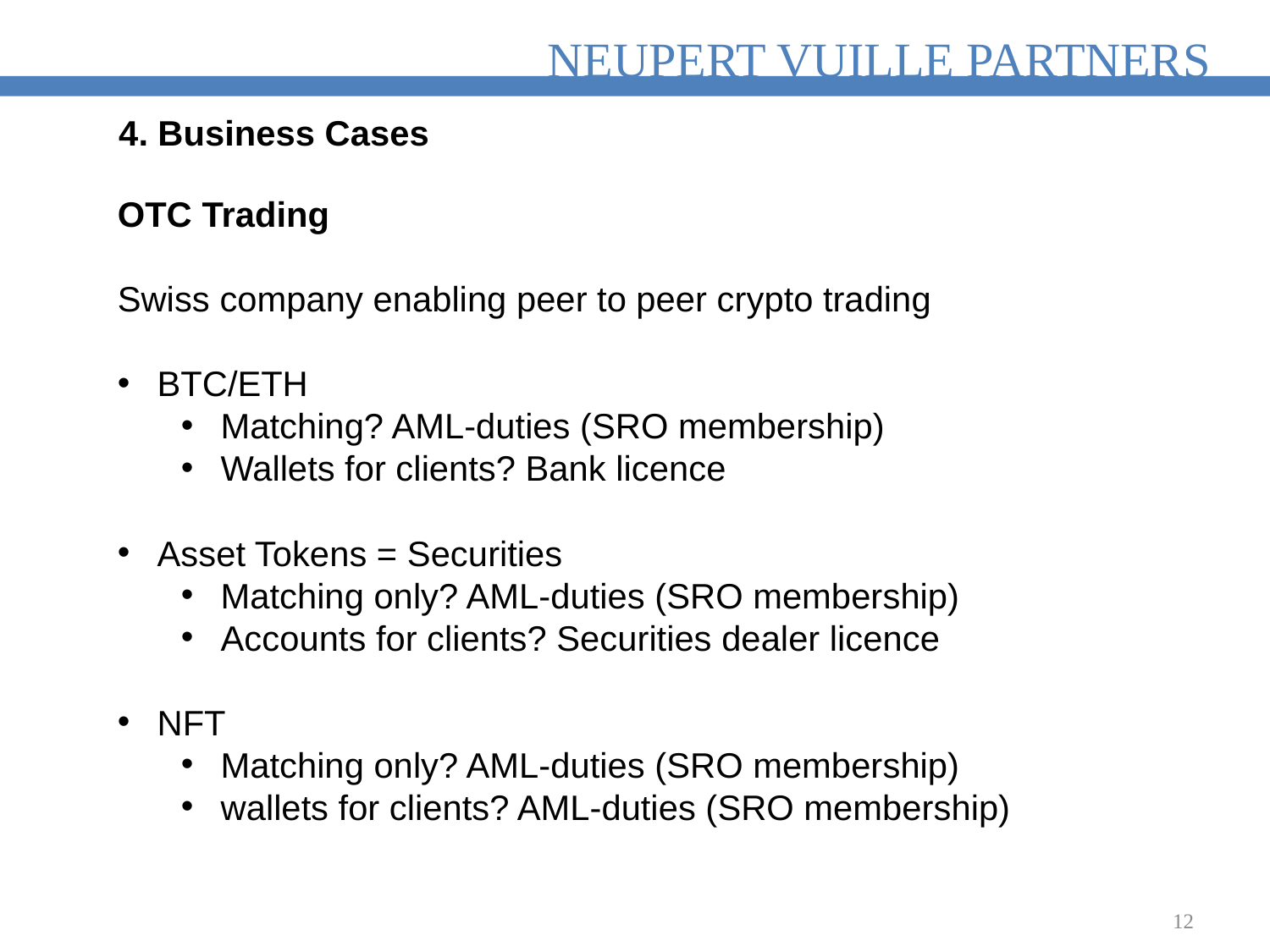

4. Business Cases
OTC Trading

Swiss company enabling peer to peer crypto trading

BTC/ETH
Matching? AML-duties (SRO membership)
Wallets for clients? Bank licence

Asset Tokens = Securities
Matching only? AML-duties (SRO membership)
Accounts for clients? Securities dealer licence

NFT
Matching only? AML-duties (SRO membership)
wallets for clients? AML-duties (SRO membership)

12